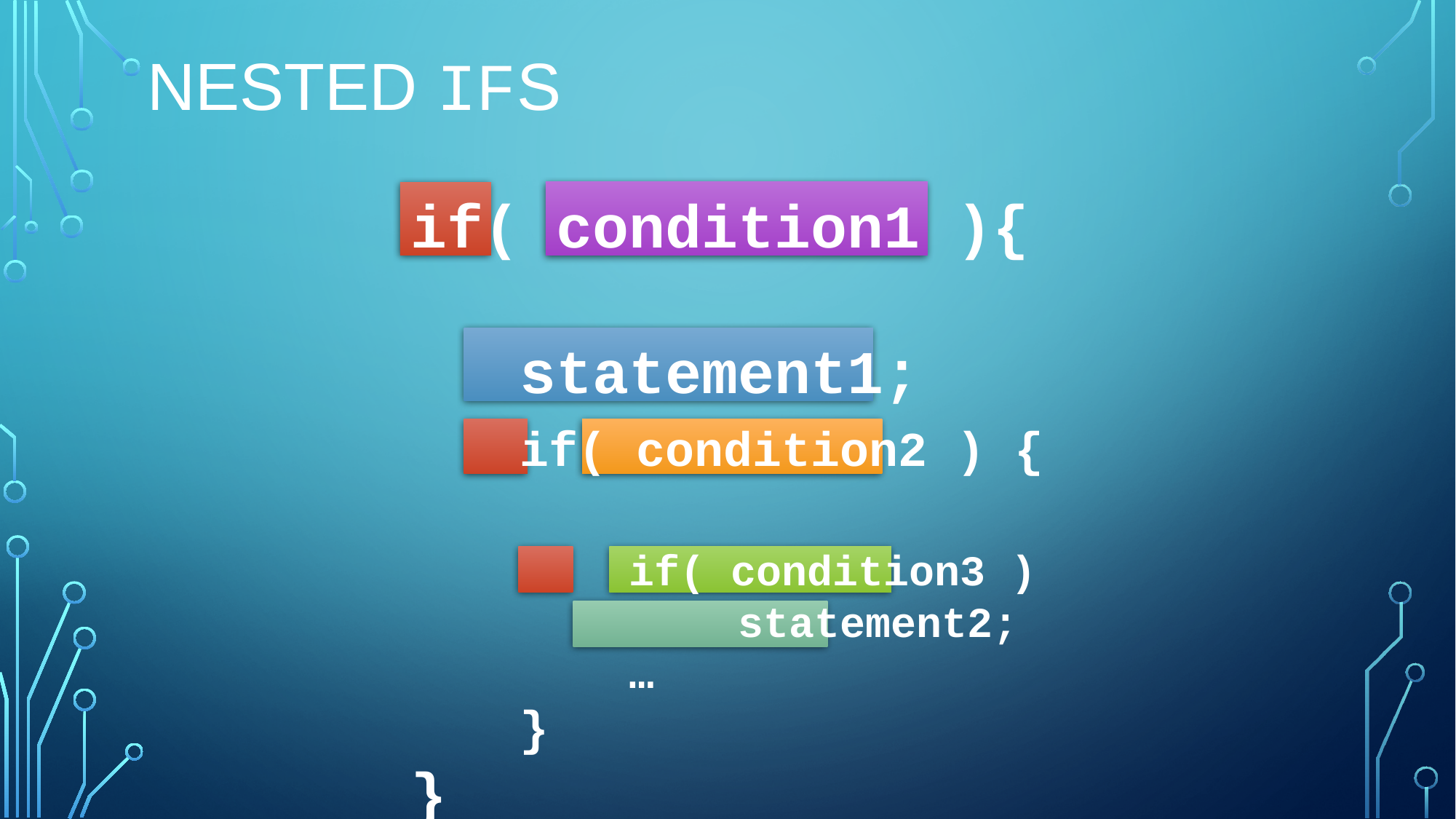

# Nested ifs

if( condition1 ){

	statement1;
	if( condition2 ) {

		if( condition3 )
			statement2;
		…
	}
}